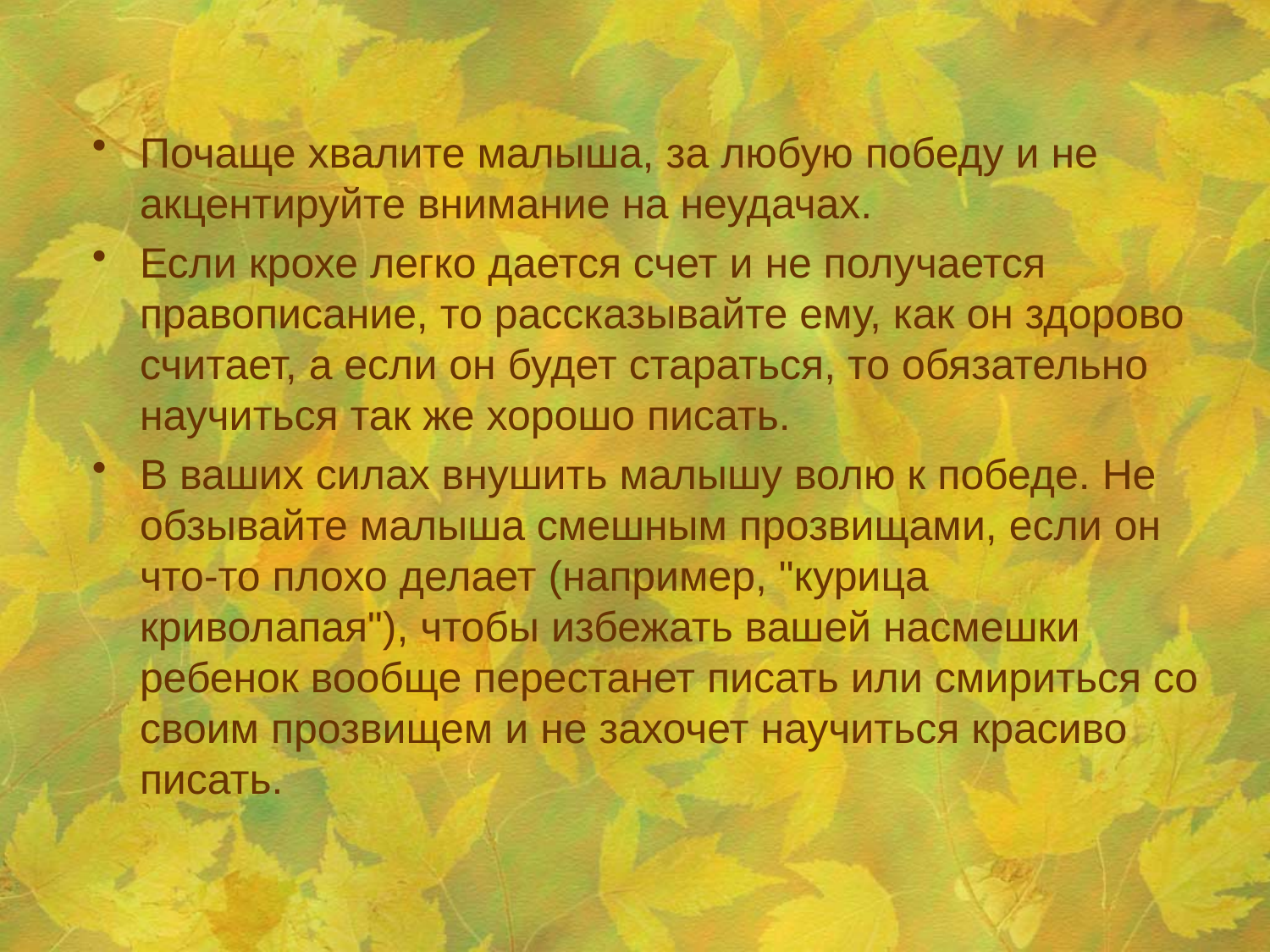

Почаще хвалите малыша, за любую победу и не акцентируйте внимание на неудачах.
Если крохе легко дается счет и не получается правописание, то рассказывайте ему, как он здорово считает, а если он будет стараться, то обязательно научиться так же хорошо писать.
В ваших силах внушить малышу волю к победе. Не обзывайте малыша смешным прозвищами, если он что-то плохо делает (например, "курица криволапая"), чтобы избежать вашей насмешки ребенок вообще перестанет писать или смириться со своим прозвищем и не захочет научиться красиво писать.